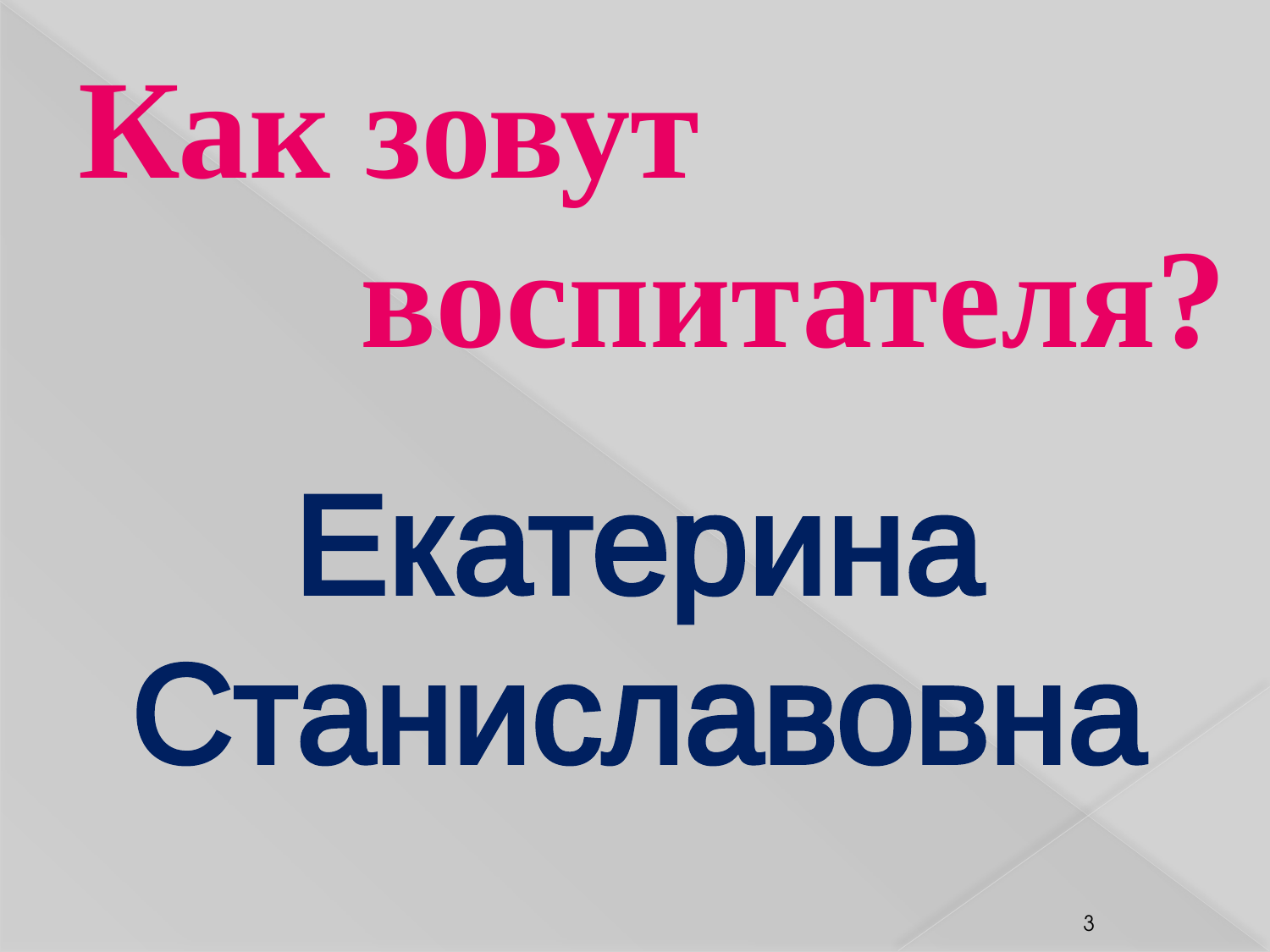

# Как зовут воспитателя?
Екатерина Станиславовна
3